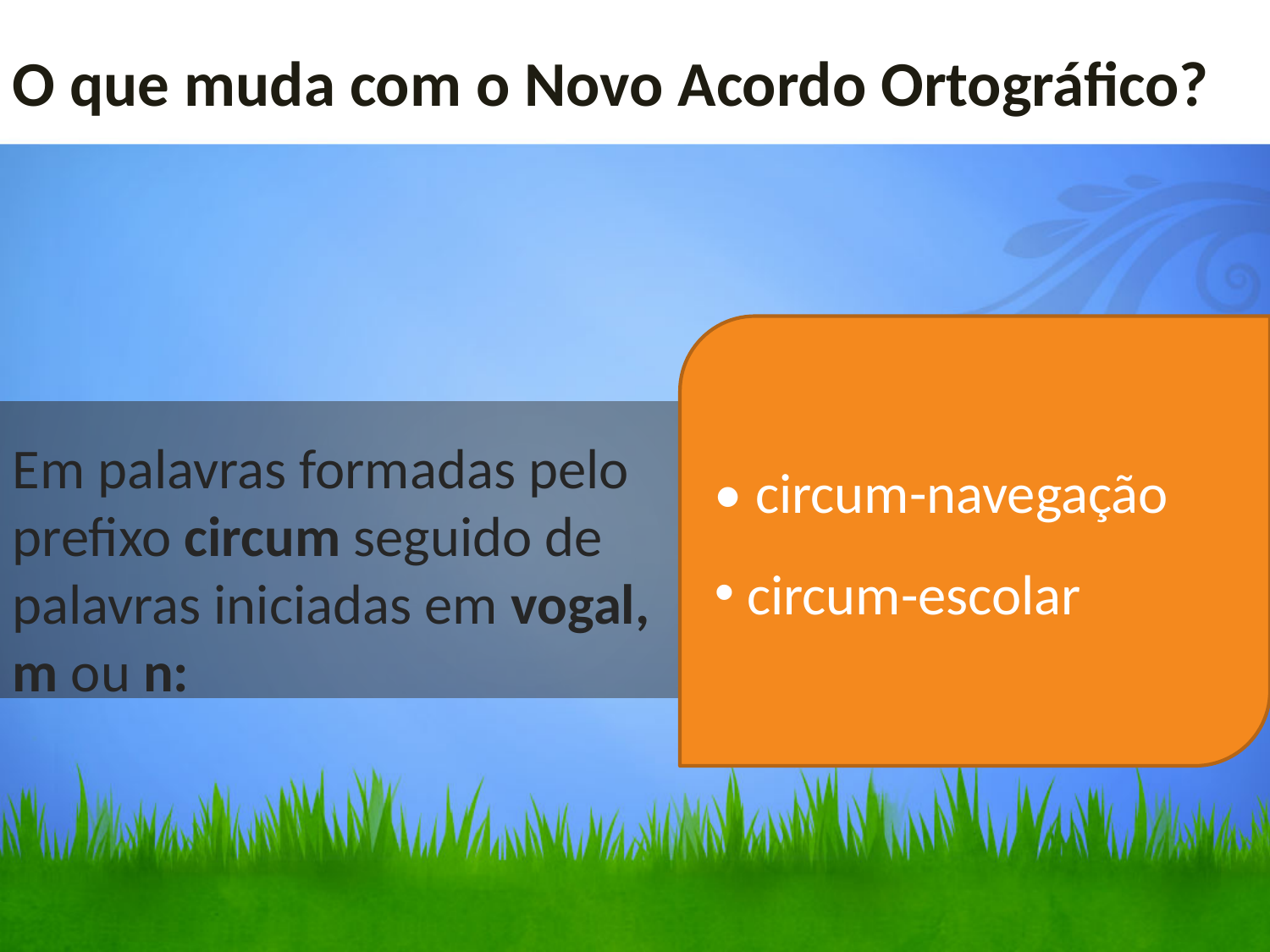

O que muda com o Novo Acordo Ortográfico?

• circum-navegação
 circum-escolar

Em palavras formadas pelo prefixo circum seguido de palavras iniciadas em vogal, m ou n: